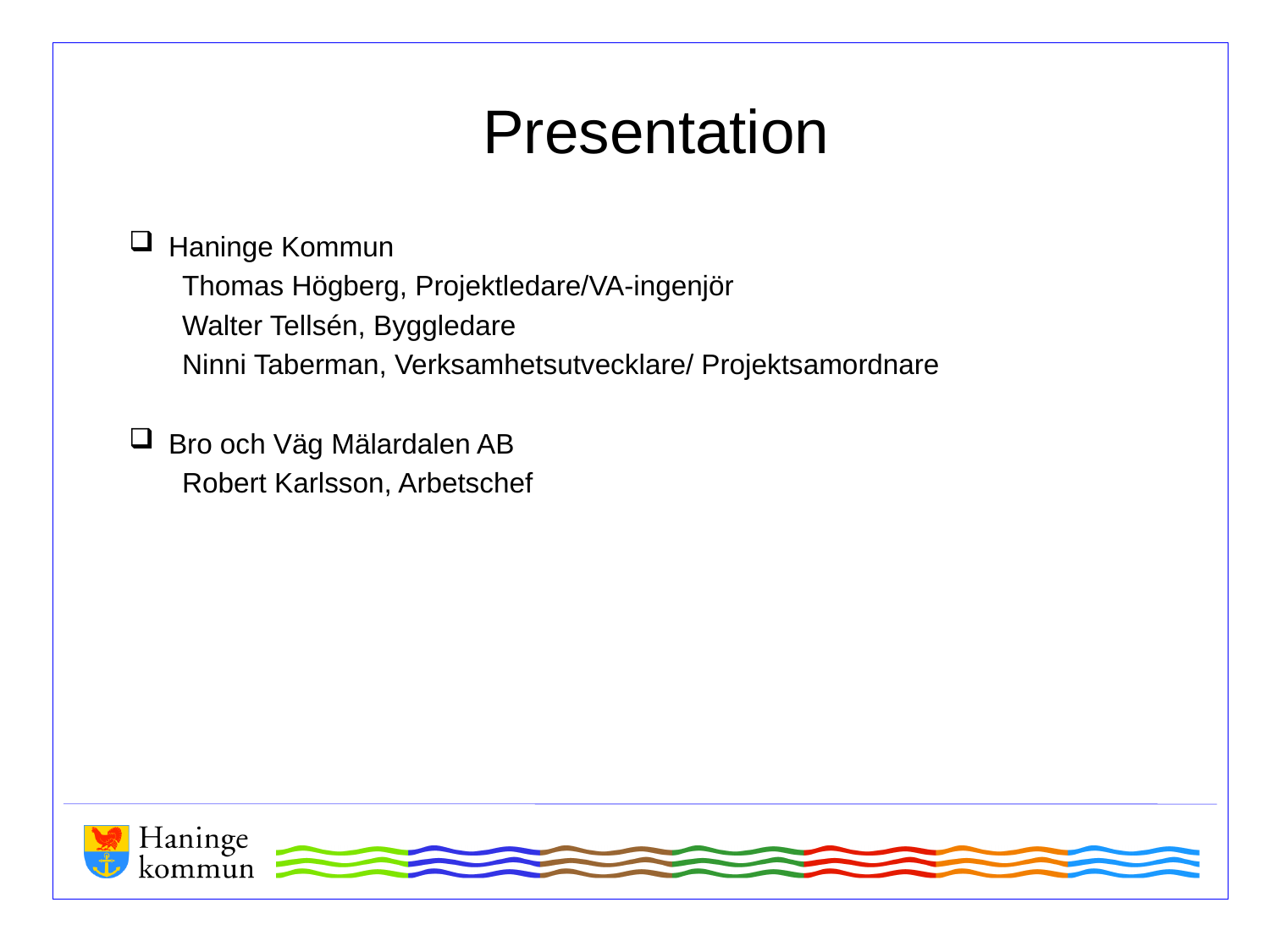

Presentation
Haninge Kommun
	Thomas Högberg, Projektledare/VA-ingenjör
	Walter Tellsén, Byggledare
	Ninni Taberman, Verksamhetsutvecklare/ Projektsamordnare

Bro och Väg Mälardalen AB
	Robert Karlsson, Arbetschef